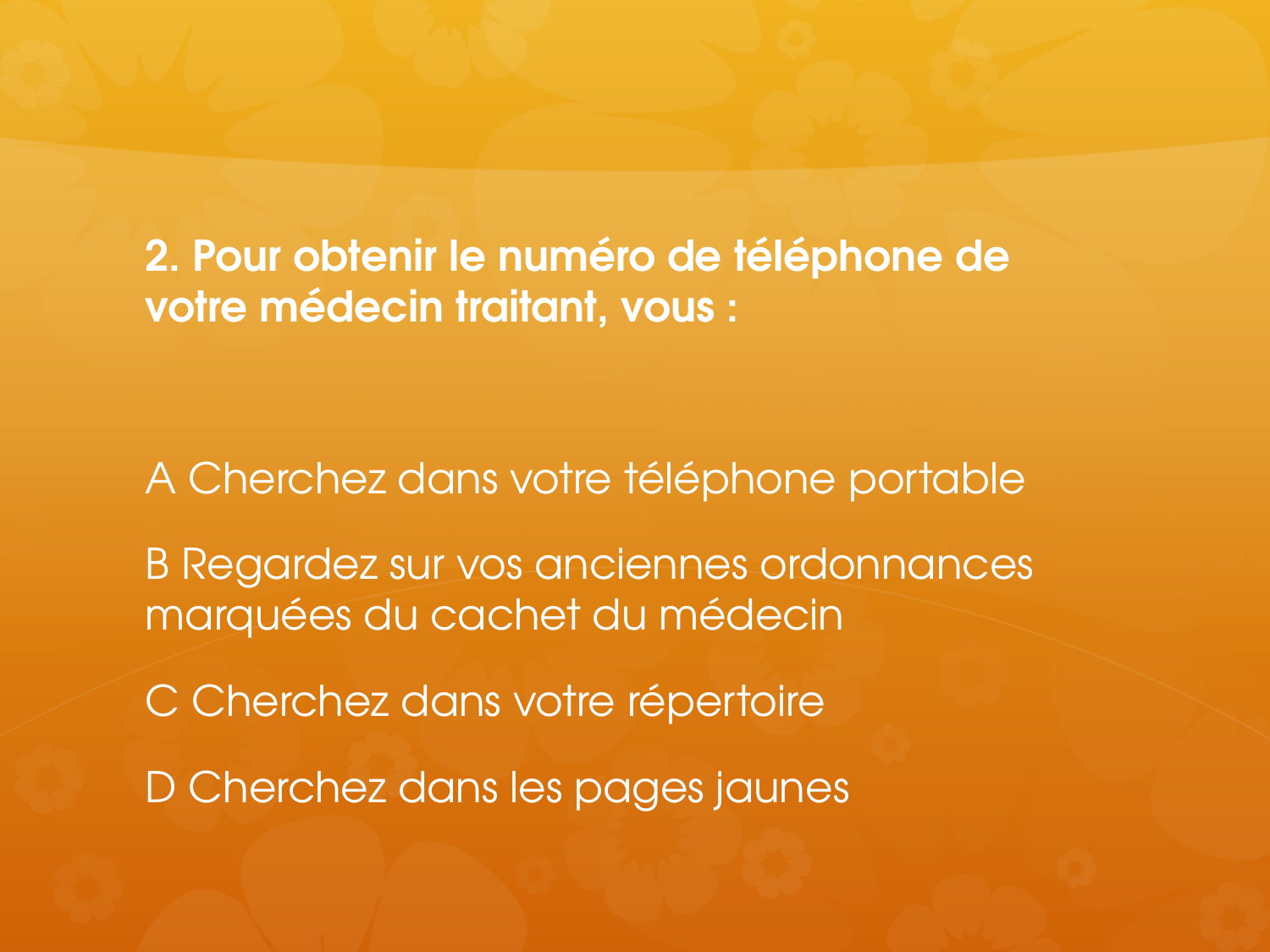

2. Pour obtenir le numéro de téléphone de votre médecin traitant, vous :

A Cherchez dans votre téléphone portable
B Regardez sur vos anciennes ordonnances marquées du cachet du médecin
C Cherchez dans votre répertoire
D Cherchez dans les pages jaunes